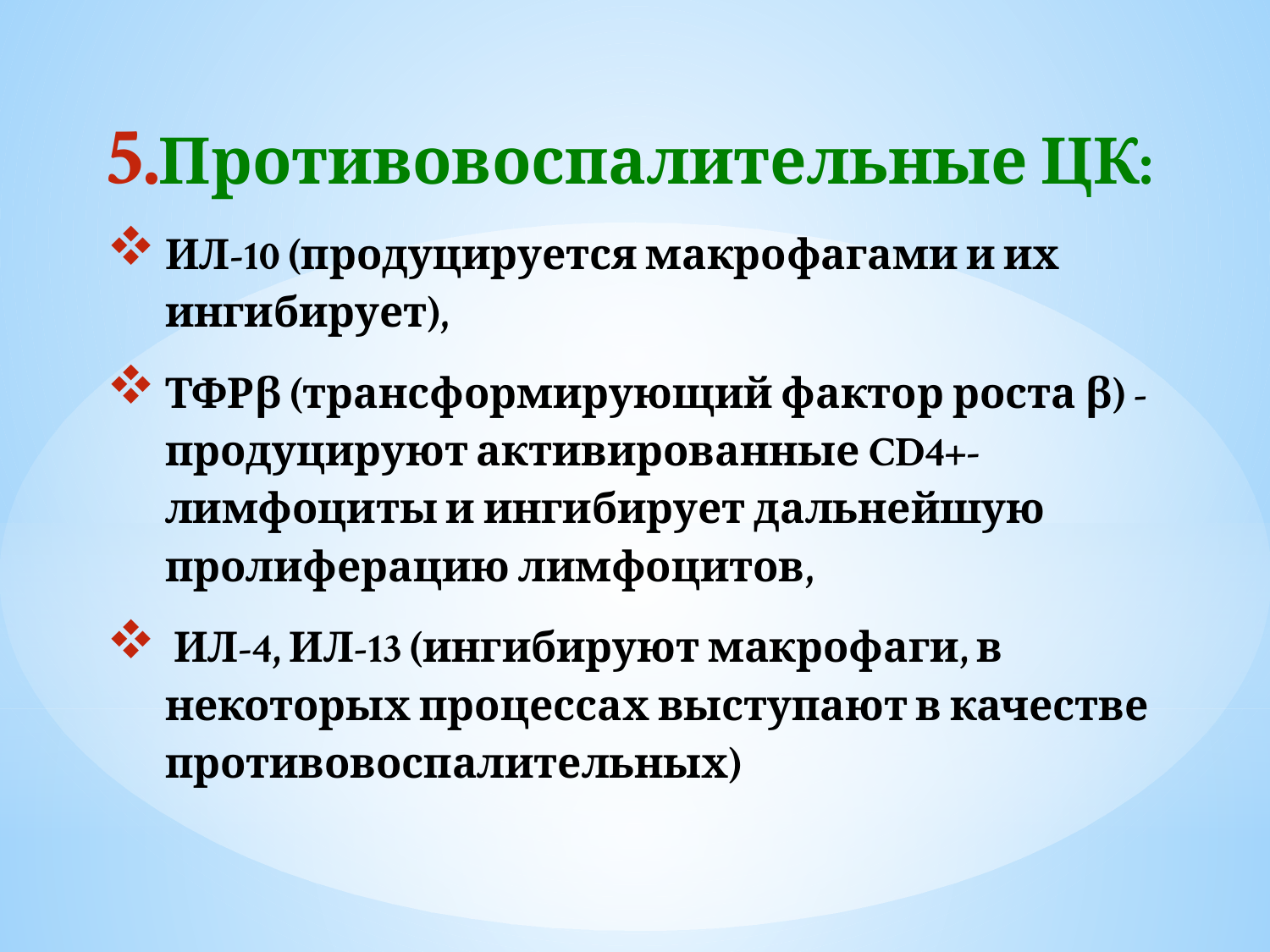

Противовоспалительные ЦК:
ИЛ-10 (продуцируется макрофагами и их ингибирует),
ТФРβ (трансформирующий фактор роста β) - продуцируют активированные CD4+-лимфоциты и ингибирует дальнейшую пролиферацию лимфоцитов,
 ИЛ-4, ИЛ-13 (ингибируют макрофаги, в некоторых процессах выступают в качестве противовоспалительных)